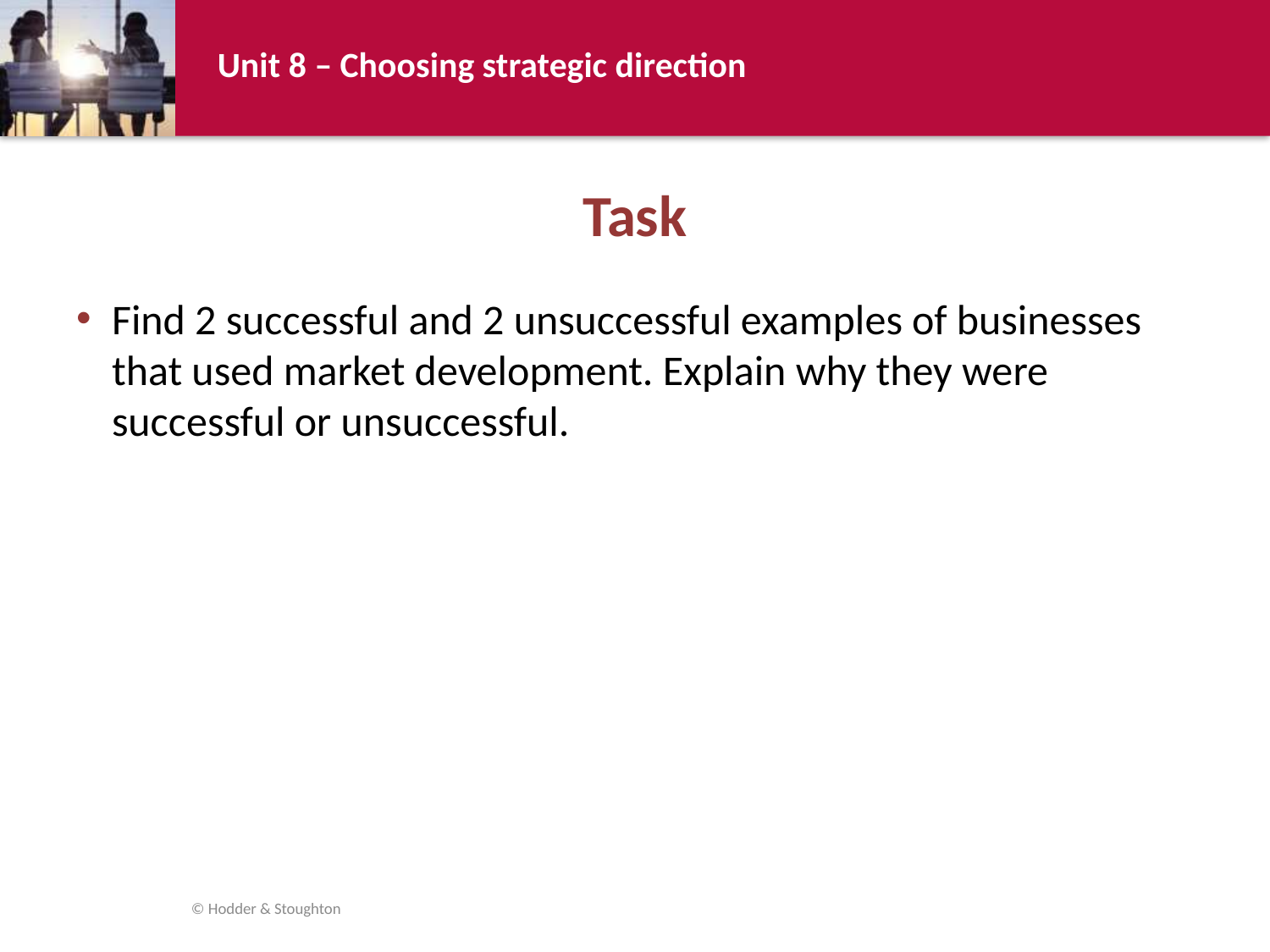

# Task
Find 2 successful and 2 unsuccessful examples of businesses that used market development. Explain why they were successful or unsuccessful.
© Hodder & Stoughton